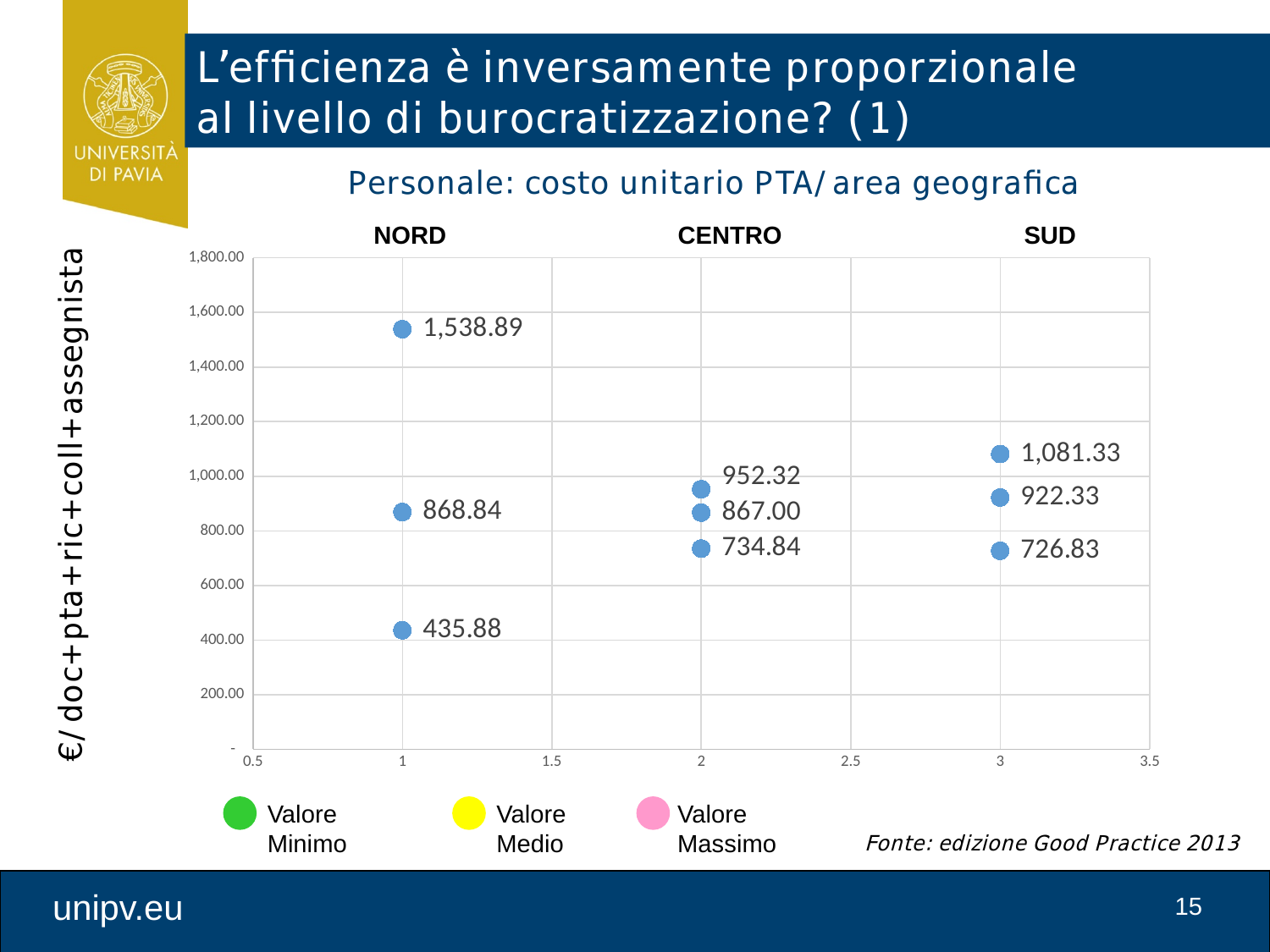

L’efficienza è inversamente proporzionale
al livello di burocratizzazione? (1)
Personale: costo unitario PTA/area geografica
CENTRO
NORD
SUD

### Chart

| Category |  |
|---|---|
€/doc+pta+ric+coll+assegnista

Valore
Minimo
Valore
Medio
Valore
Massimo

Fonte: edizione Good Practice 2013